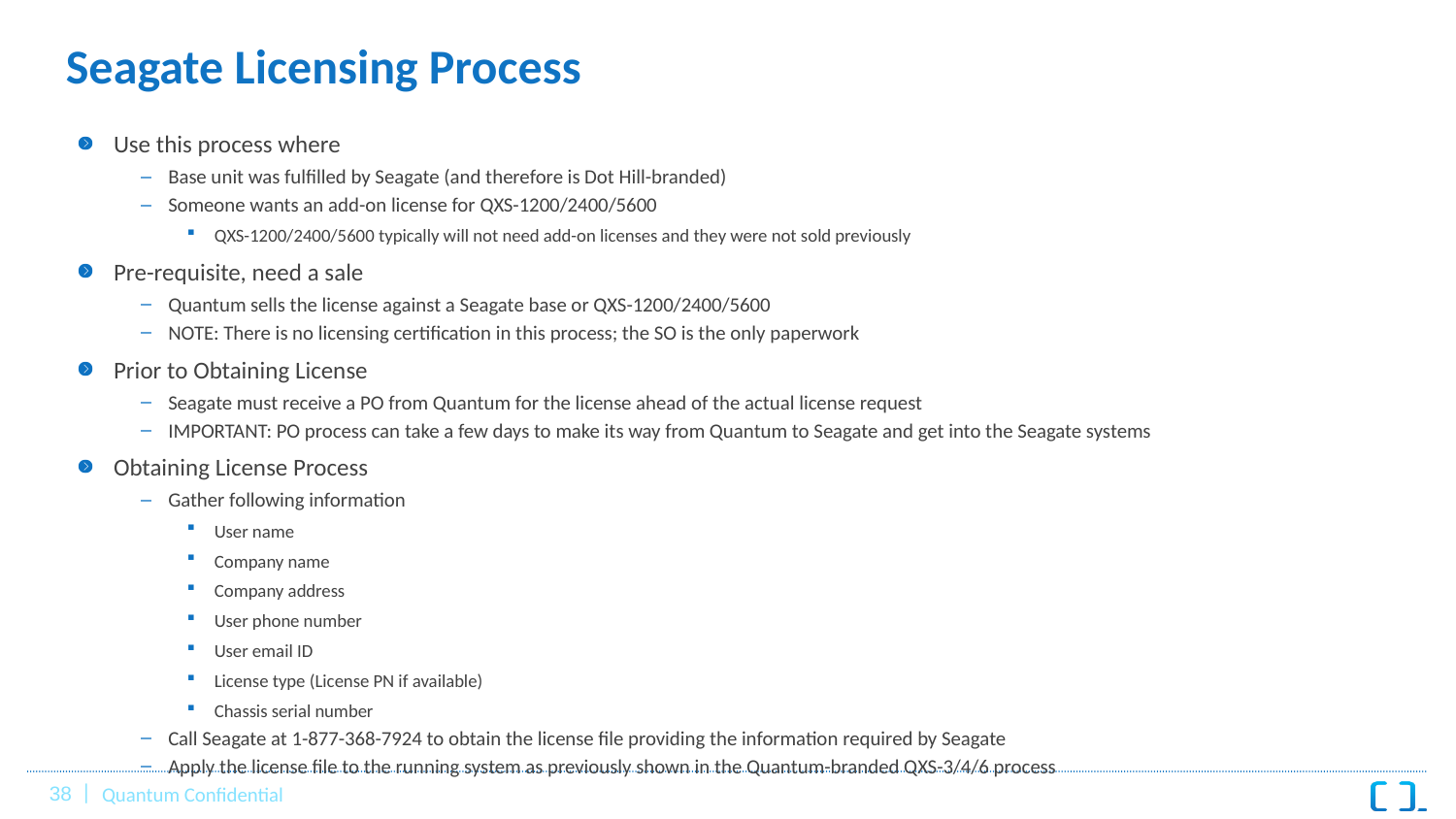

# Seagate Licensing Process
Use this process where
Base unit was fulfilled by Seagate (and therefore is Dot Hill-branded)
Someone wants an add-on license for QXS-1200/2400/5600
QXS-1200/2400/5600 typically will not need add-on licenses and they were not sold previously
Pre-requisite, need a sale
Quantum sells the license against a Seagate base or QXS-1200/2400/5600
NOTE: There is no licensing certification in this process; the SO is the only paperwork
Prior to Obtaining License
Seagate must receive a PO from Quantum for the license ahead of the actual license request
IMPORTANT: PO process can take a few days to make its way from Quantum to Seagate and get into the Seagate systems
Obtaining License Process
Gather following information
User name
Company name
Company address
User phone number
User email ID
License type (License PN if available)
Chassis serial number
Call Seagate at 1-877-368-7924 to obtain the license file providing the information required by Seagate
Apply the license file to the running system as previously shown in the Quantum-branded QXS-3/4/6 process